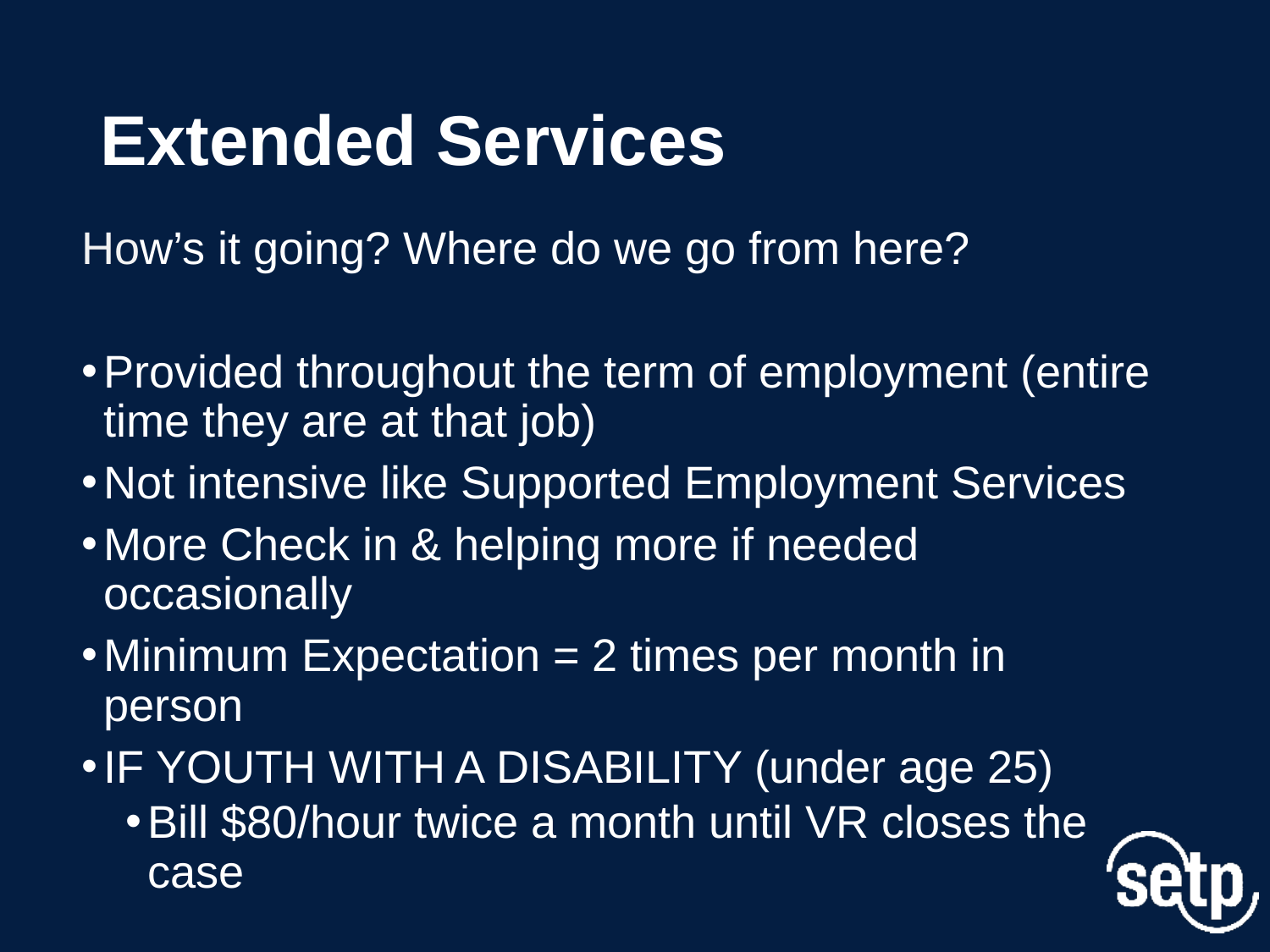

# Extended Services
How’s it going? Where do we go from here?

Provided throughout the term of employment (entire time they are at that job)
Not intensive like Supported Employment Services
More Check in & helping more if needed occasionally
Minimum Expectation = 2 times per month in person
IF YOUTH WITH A DISABILITY (under age 25)
Bill $80/hour twice a month until VR closes the case